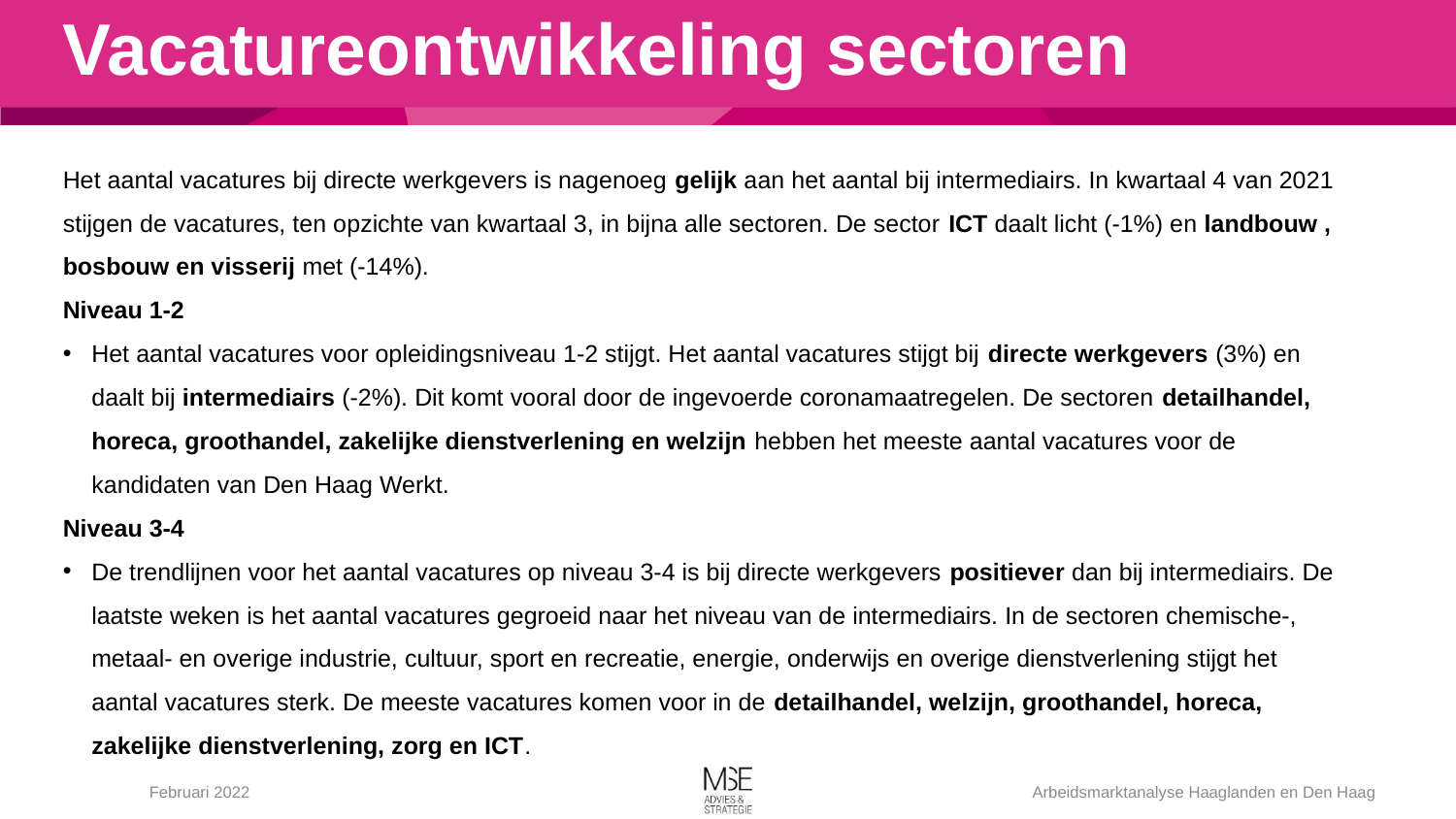

# Vacatureontwikkeling sectoren
Het aantal vacatures bij directe werkgevers is nagenoeg gelijk aan het aantal bij intermediairs. In kwartaal 4 van 2021 stijgen de vacatures, ten opzichte van kwartaal 3, in bijna alle sectoren. De sector ICT daalt licht (-1%) en landbouw , bosbouw en visserij met (-14%).
Niveau 1-2
Het aantal vacatures voor opleidingsniveau 1-2 stijgt. Het aantal vacatures stijgt bij directe werkgevers (3%) en daalt bij intermediairs (-2%). Dit komt vooral door de ingevoerde coronamaatregelen. De sectoren detailhandel, horeca, groothandel, zakelijke dienstverlening en welzijn hebben het meeste aantal vacatures voor de kandidaten van Den Haag Werkt.
Niveau 3-4
De trendlijnen voor het aantal vacatures op niveau 3-4 is bij directe werkgevers positiever dan bij intermediairs. De laatste weken is het aantal vacatures gegroeid naar het niveau van de intermediairs. In de sectoren chemische-, metaal- en overige industrie, cultuur, sport en recreatie, energie, onderwijs en overige dienstverlening stijgt het aantal vacatures sterk. De meeste vacatures komen voor in de detailhandel, welzijn, groothandel, horeca, zakelijke dienstverlening, zorg en ICT.

Februari 2022
Arbeidsmarktanalyse Haaglanden en Den Haag